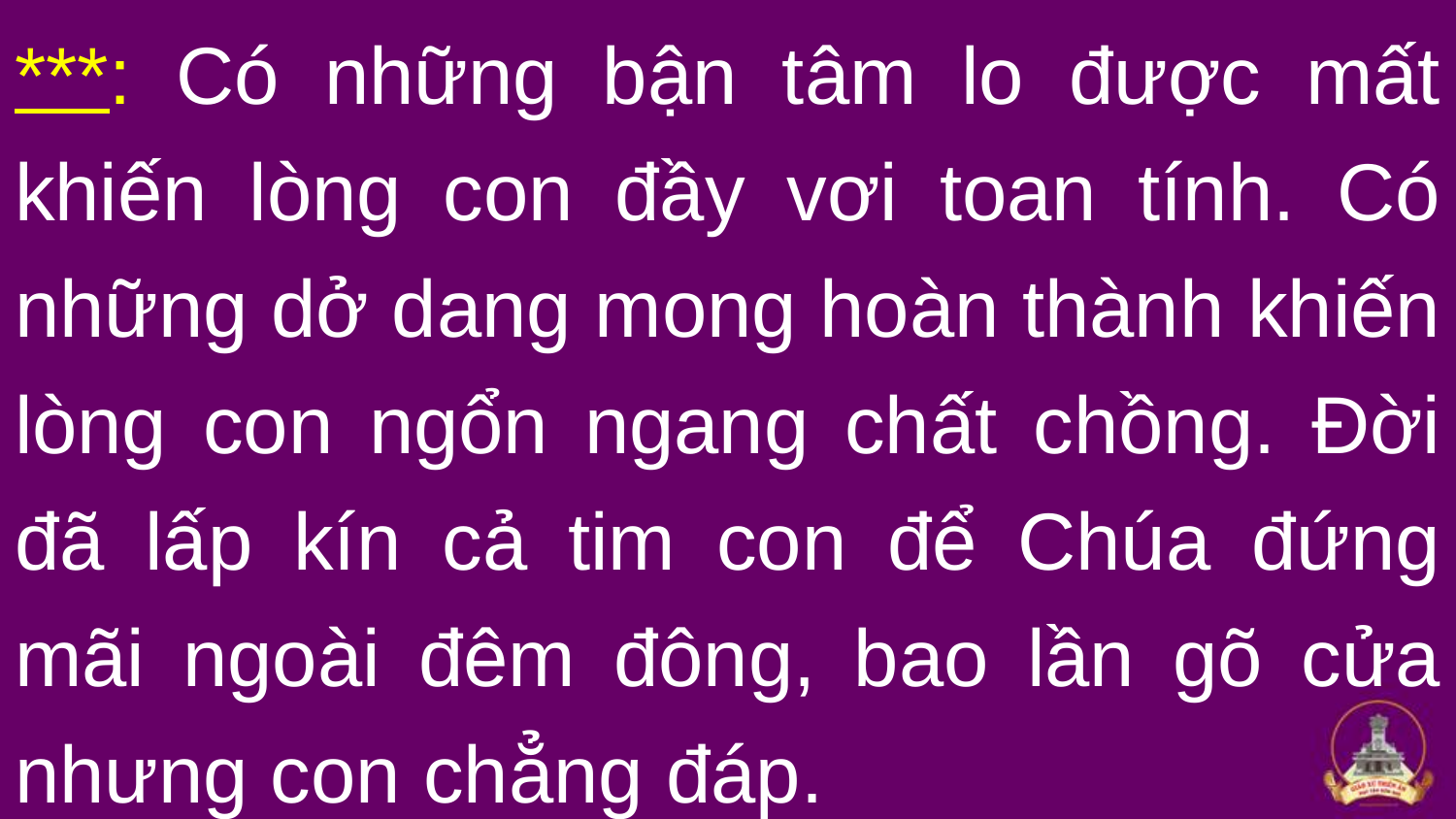

***: Có những bận tâm lo được mất khiến lòng con đầy vơi toan tính. Có những dở dang mong hoàn thành khiến lòng con ngổn ngang chất chồng. Đời đã lấp kín cả tim con để Chúa đứng mãi ngoài đêm đông, bao lần gõ cửa nhưng con chẳng đáp.